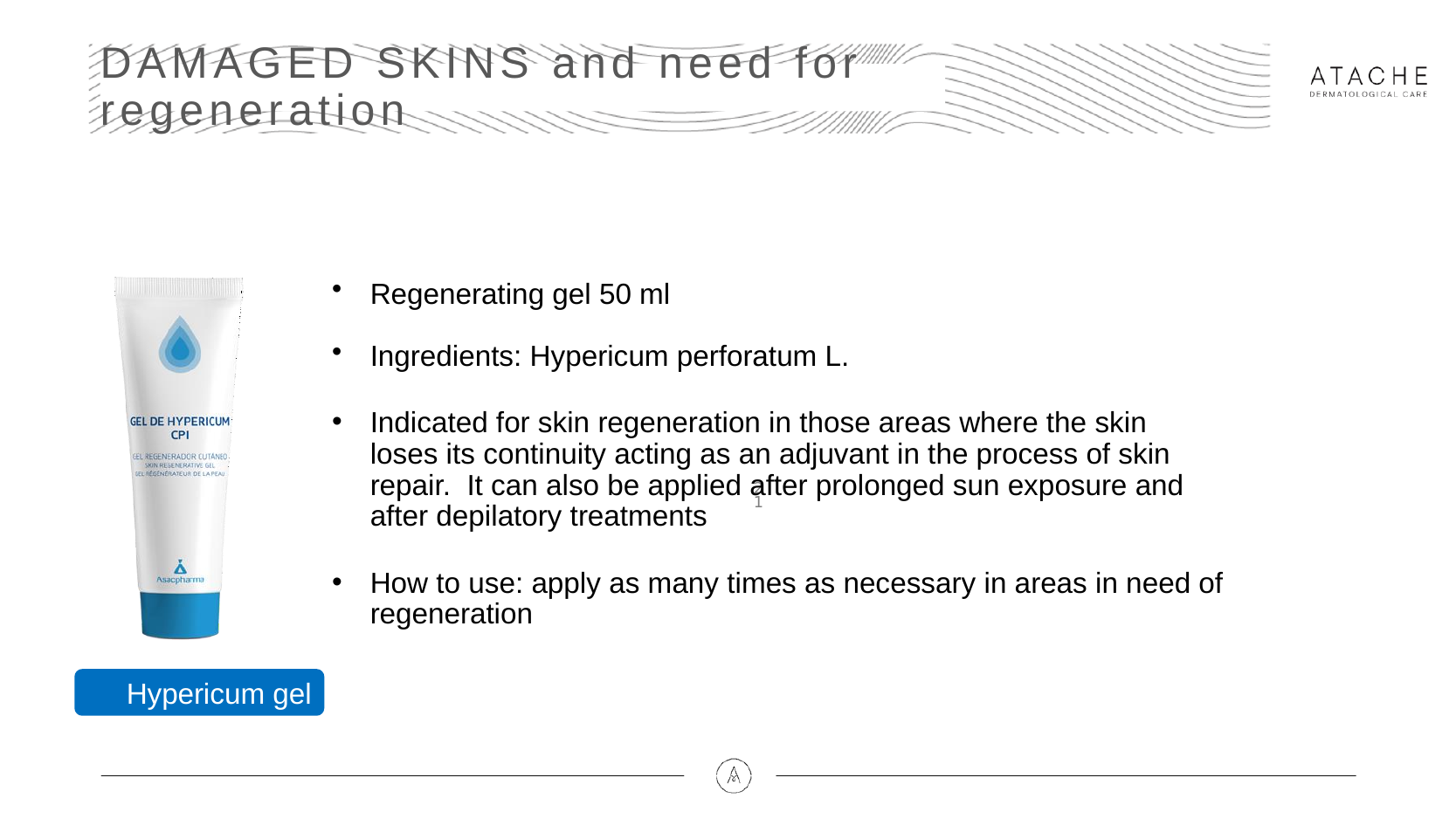

# DAMAGED SKINS and need for regeneration
Regenerating gel 50 ml
Ingredients: Hypericum perforatum L.

Indicated for skin regeneration in those areas where the skin loses its continuity acting as an adjuvant in the process of skin repair.  It can also be applied after prolonged sun exposure and after depilatory treatments

How to use: apply as many times as necessary in areas in need of regeneration

21

Hypericum gel